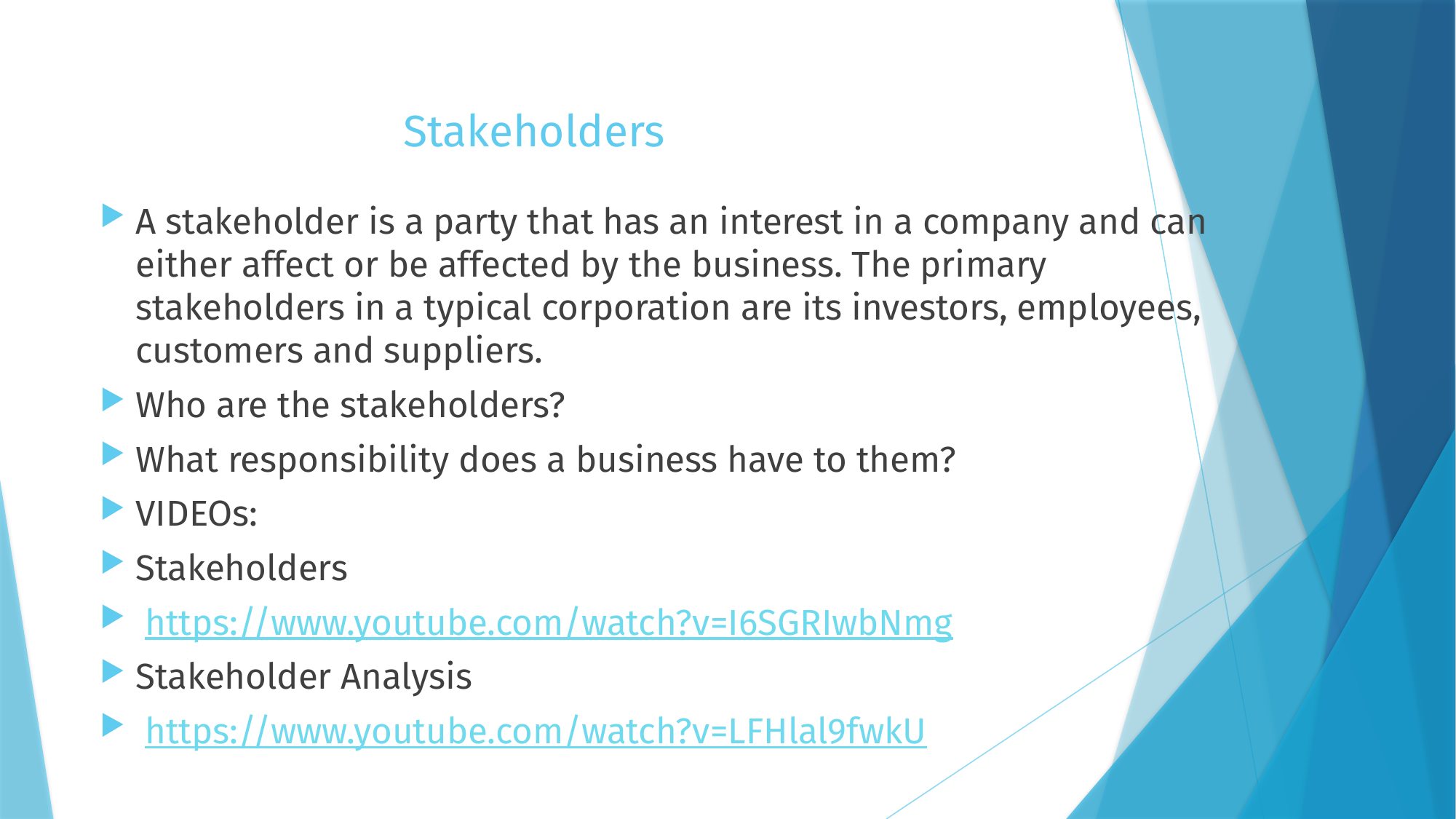

# Stakeholders
A stakeholder is a party that has an interest in a company and can either affect or be affected by the business. The primary stakeholders in a typical corporation are its investors, employees, customers and suppliers.
Who are the stakeholders?
What responsibility does a business have to them?
VIDEOs:
Stakeholders
 https://www.youtube.com/watch?v=I6SGRIwbNmg
Stakeholder Analysis
 https://www.youtube.com/watch?v=LFHlal9fwkU